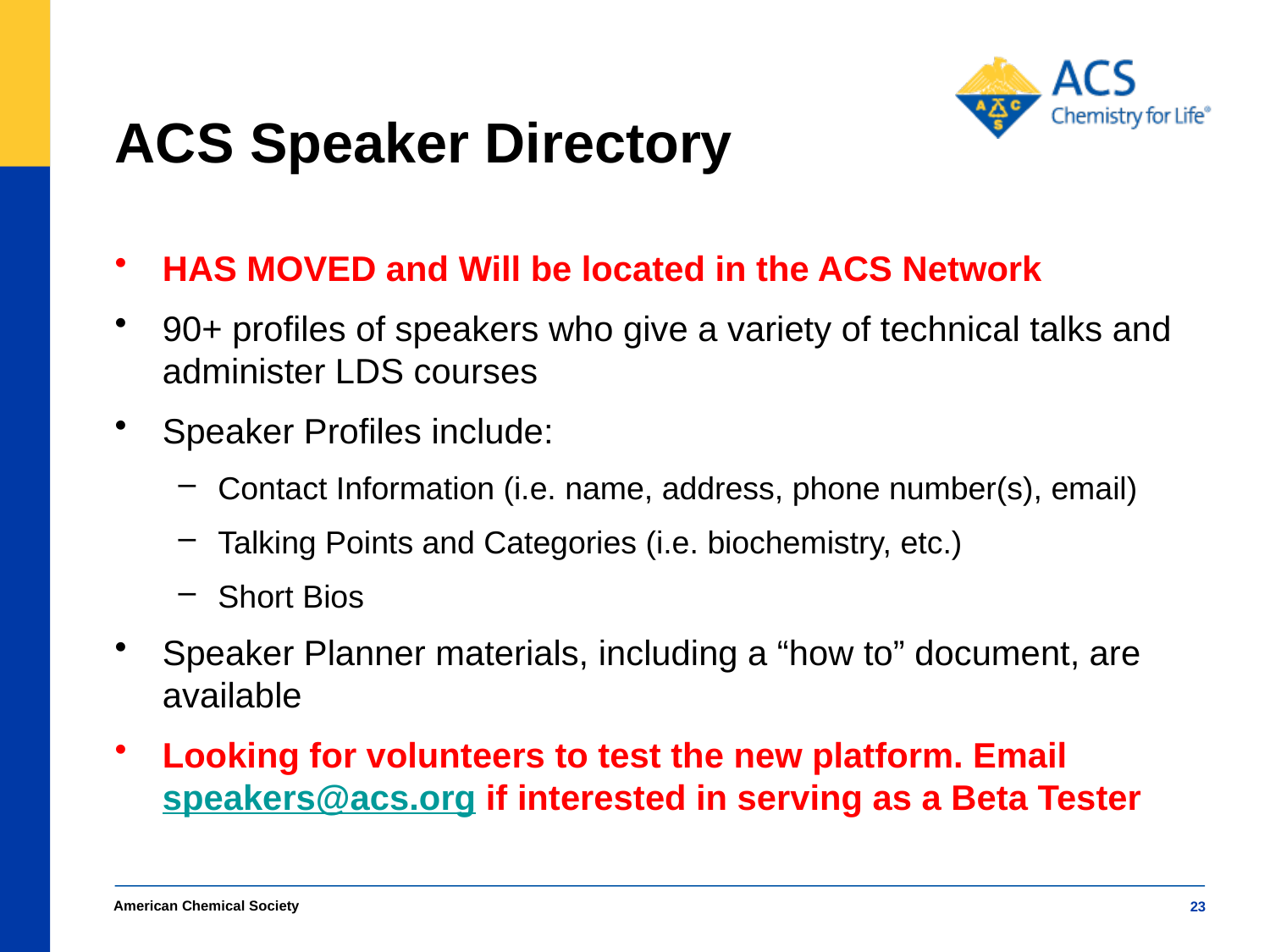

# ACS Speaker Directory
HAS MOVED and Will be located in the ACS Network
90+ profiles of speakers who give a variety of technical talks and administer LDS courses
Speaker Profiles include:
Contact Information (i.e. name, address, phone number(s), email)
Talking Points and Categories (i.e. biochemistry, etc.)
Short Bios
Speaker Planner materials, including a “how to” document, are available
Looking for volunteers to test the new platform. Email speakers@acs.org if interested in serving as a Beta Tester
American Chemical Society
23